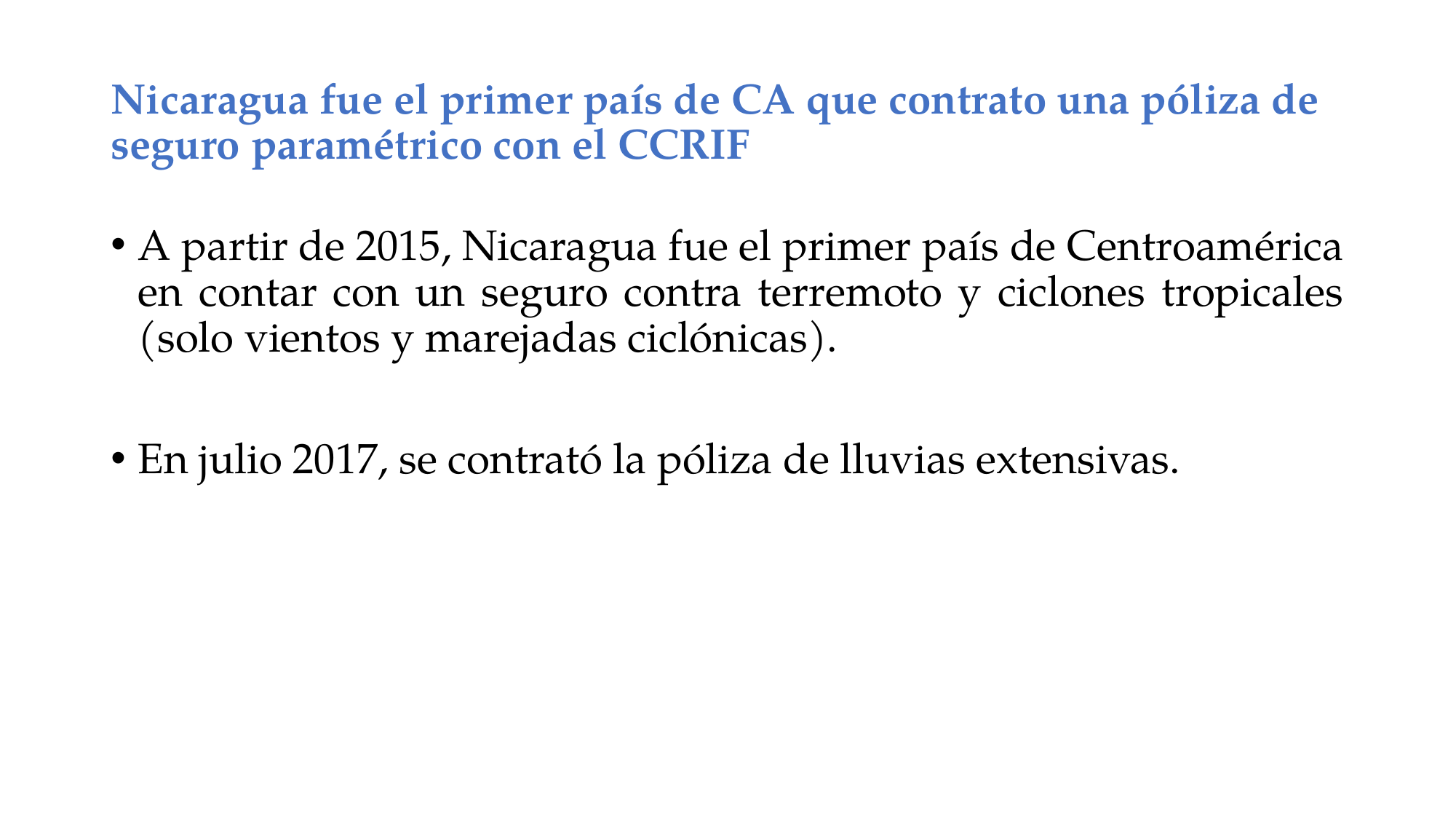

# Nicaragua fue el primer país de CA que contrato una póliza de seguro paramétrico con el CCRIF
A partir de 2015, Nicaragua fue el primer país de Centroamérica en contar con un seguro contra terremoto y ciclones tropicales (solo vientos y marejadas ciclónicas).

En julio 2017, se contrató la póliza de lluvias extensivas.